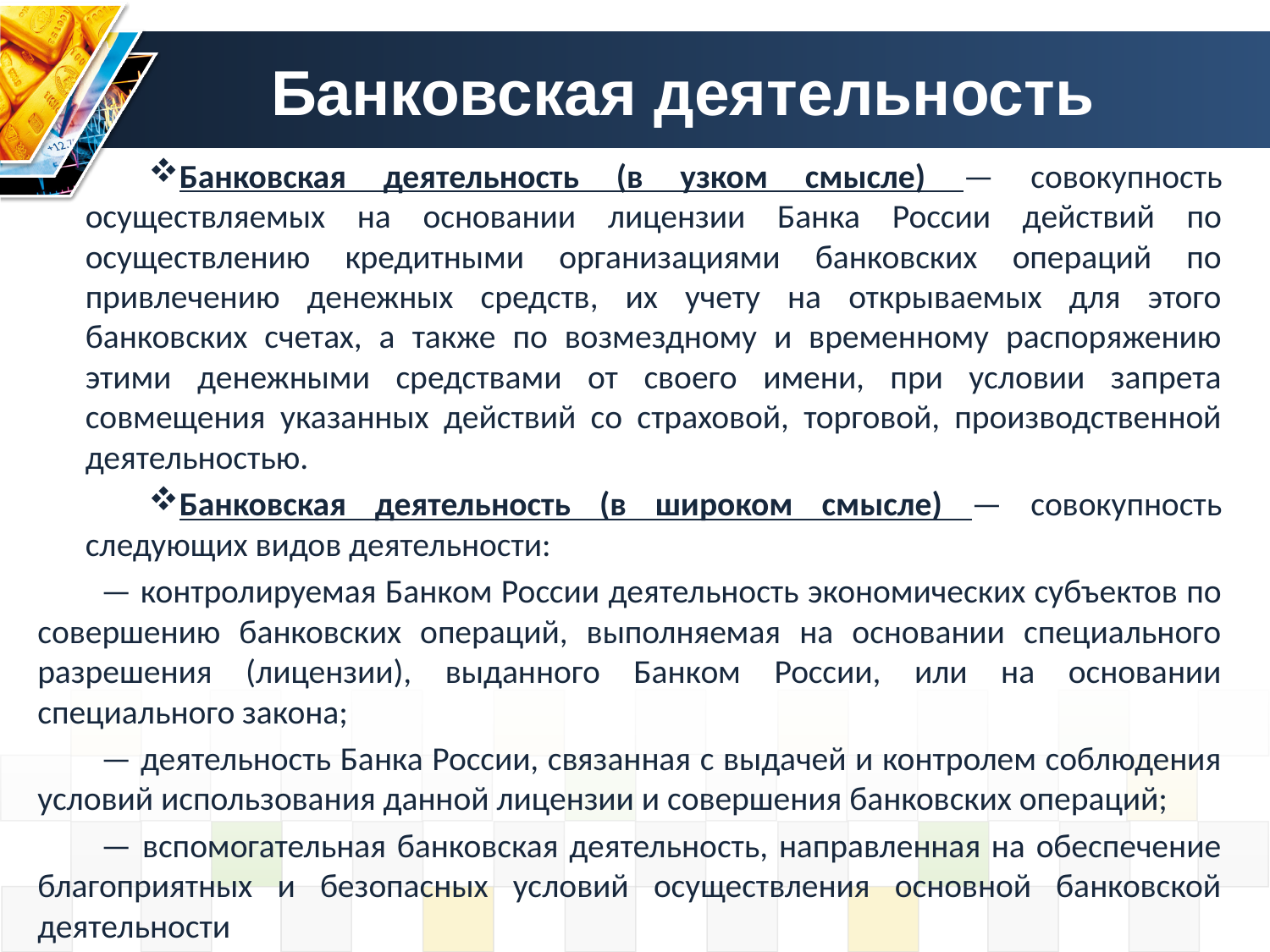

# Банковская деятельность
Банковская деятельность (в узком смысле) — совокупность осуществляемых на основании лицензии Банка России действий по осуществлению кредитными организациями банковских операций по привлечению денежных средств, их учету на открываемых для этого банковских счетах, а также по возмездному и временному распоряжению этими денежными средствами от своего имени, при условии запрета совмещения указанных действий со страховой, торговой, производственной деятельностью.
Банковская деятельность (в широком смысле) — совокупность следующих видов деятельности:
— контролируемая Банком России деятельность экономических субъектов по совершению банковских операций, выполняемая на основании специального разрешения (лицензии), выданного Банком России, или на основании специального закона;
— деятельность Банка России, связанная с выдачей и контролем соблюдения условий использования данной лицензии и совершения банковских операций;
— вспомогательная банковская деятельность, направленная на обеспечение благоприятных и безопасных условий осуществления основной банковской деятельности